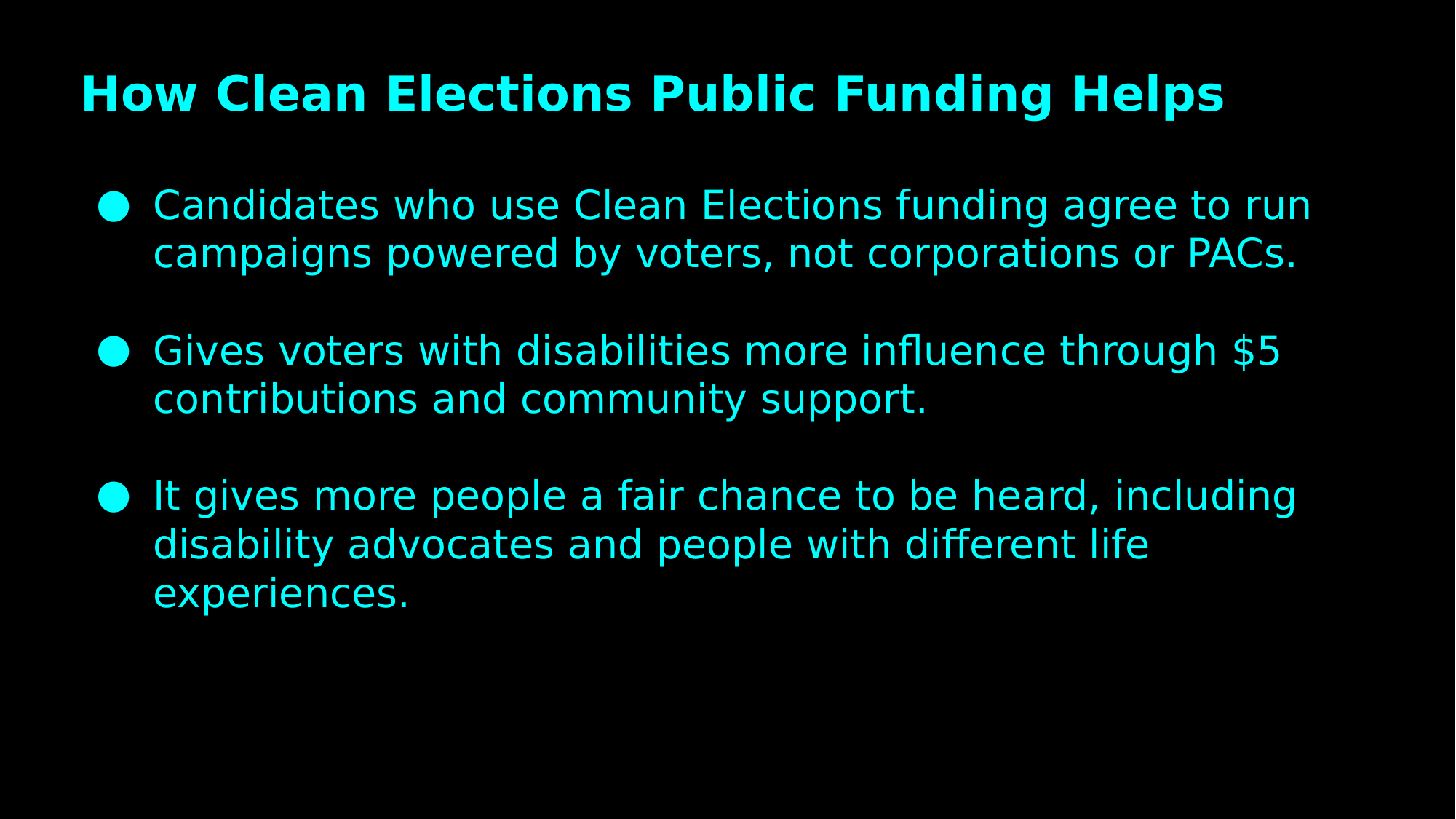

How Clean Elections Public Funding Helps

Candidates who use Clean Elections funding agree to run campaigns powered by voters, not corporations or PACs.

Gives voters with disabilities more influence through $5 contributions and community support.

It gives more people a fair chance to be heard, including disability advocates and people with different life experiences.